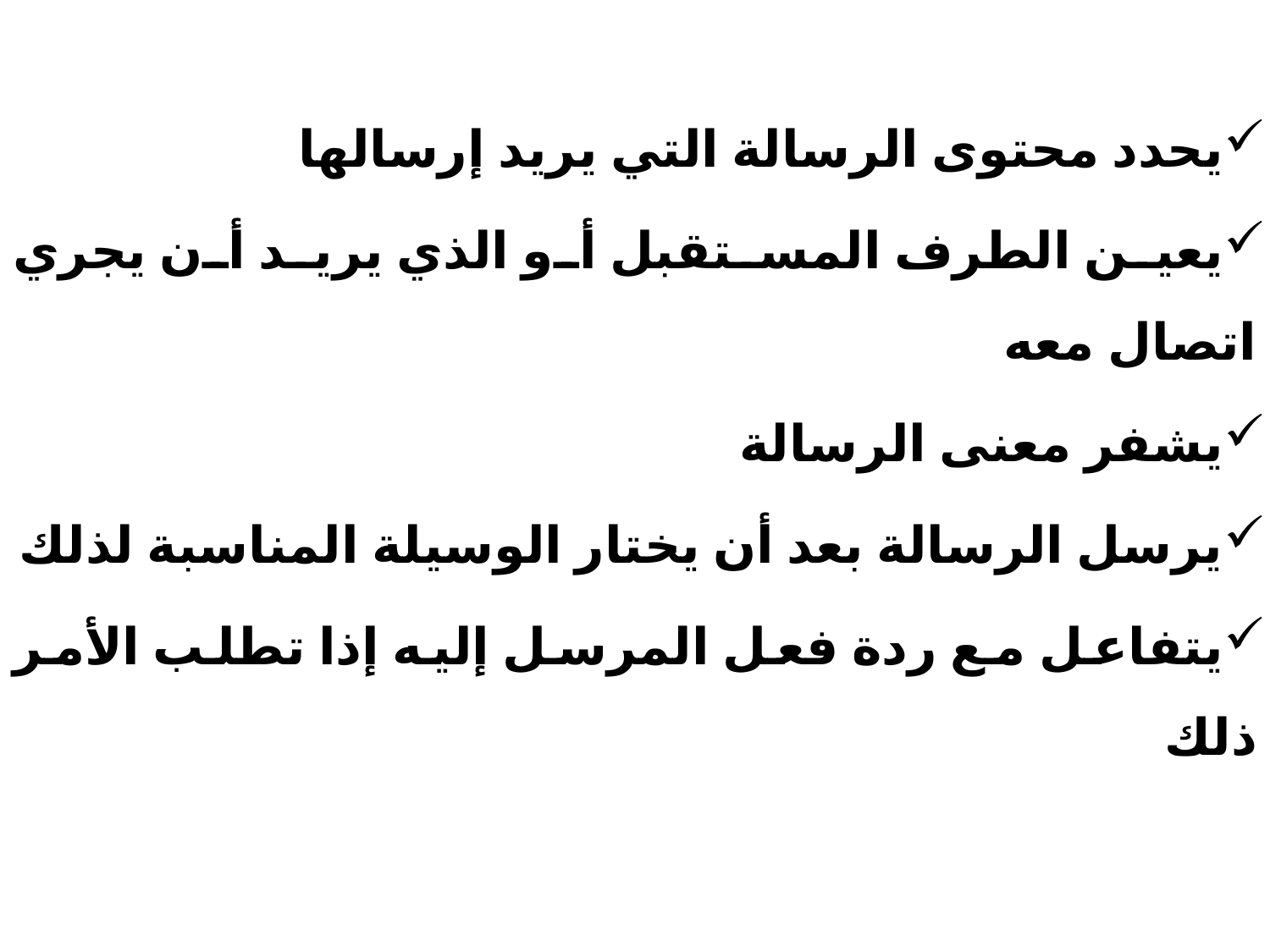

يحدد محتوى الرسالة التي يريد إرسالها
يعين الطرف المستقبل أو الذي يريد أن يجري اتصال معه
يشفر معنى الرسالة
يرسل الرسالة بعد أن يختار الوسيلة المناسبة لذلك
يتفاعل مع ردة فعل المرسل إليه إذا تطلب الأمر ذلك